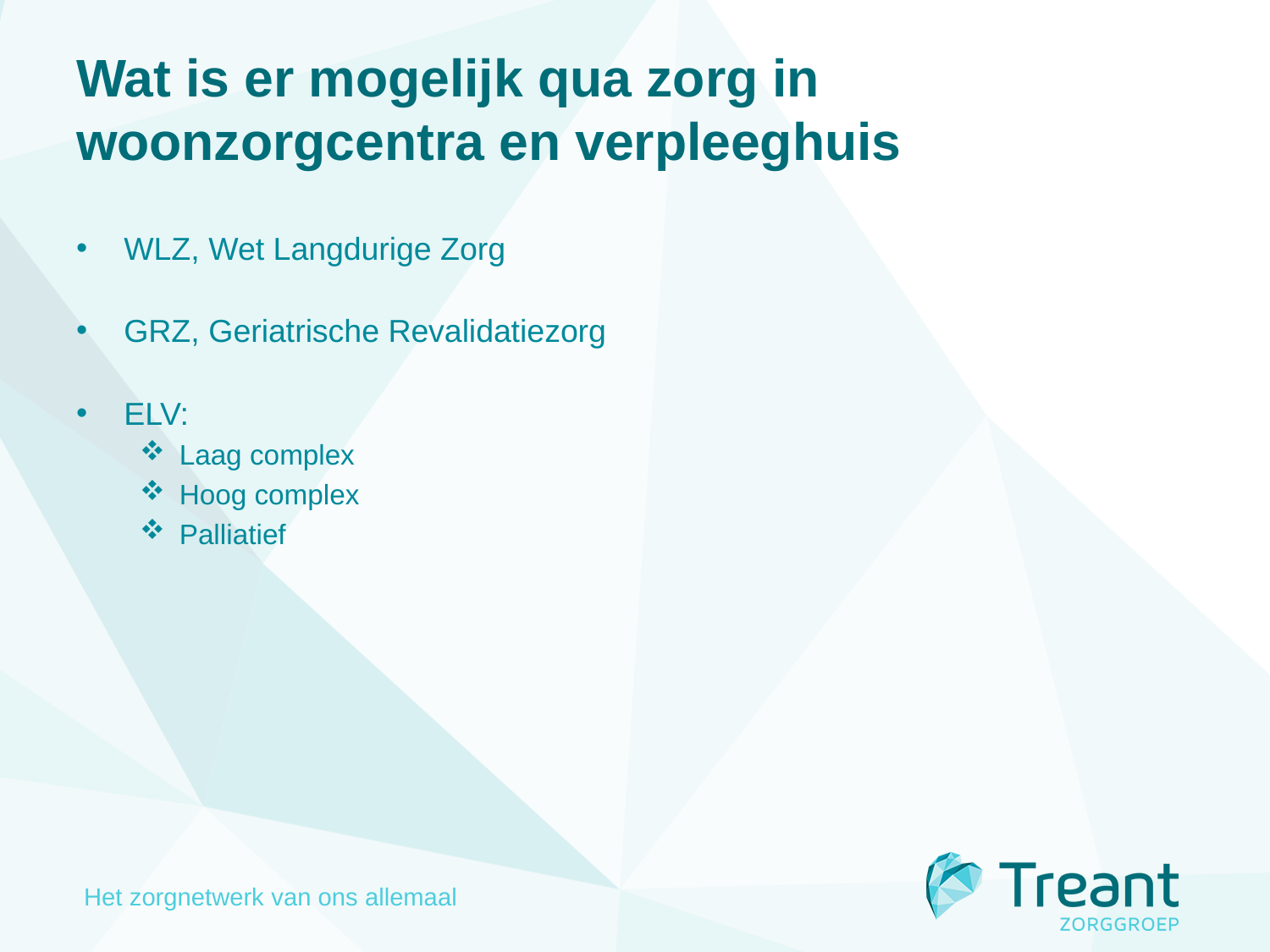

# Wat is er mogelijk qua zorg in woonzorgcentra en verpleeghuis
WLZ, Wet Langdurige Zorg
GRZ, Geriatrische Revalidatiezorg
ELV:
Laag complex
Hoog complex
Palliatief